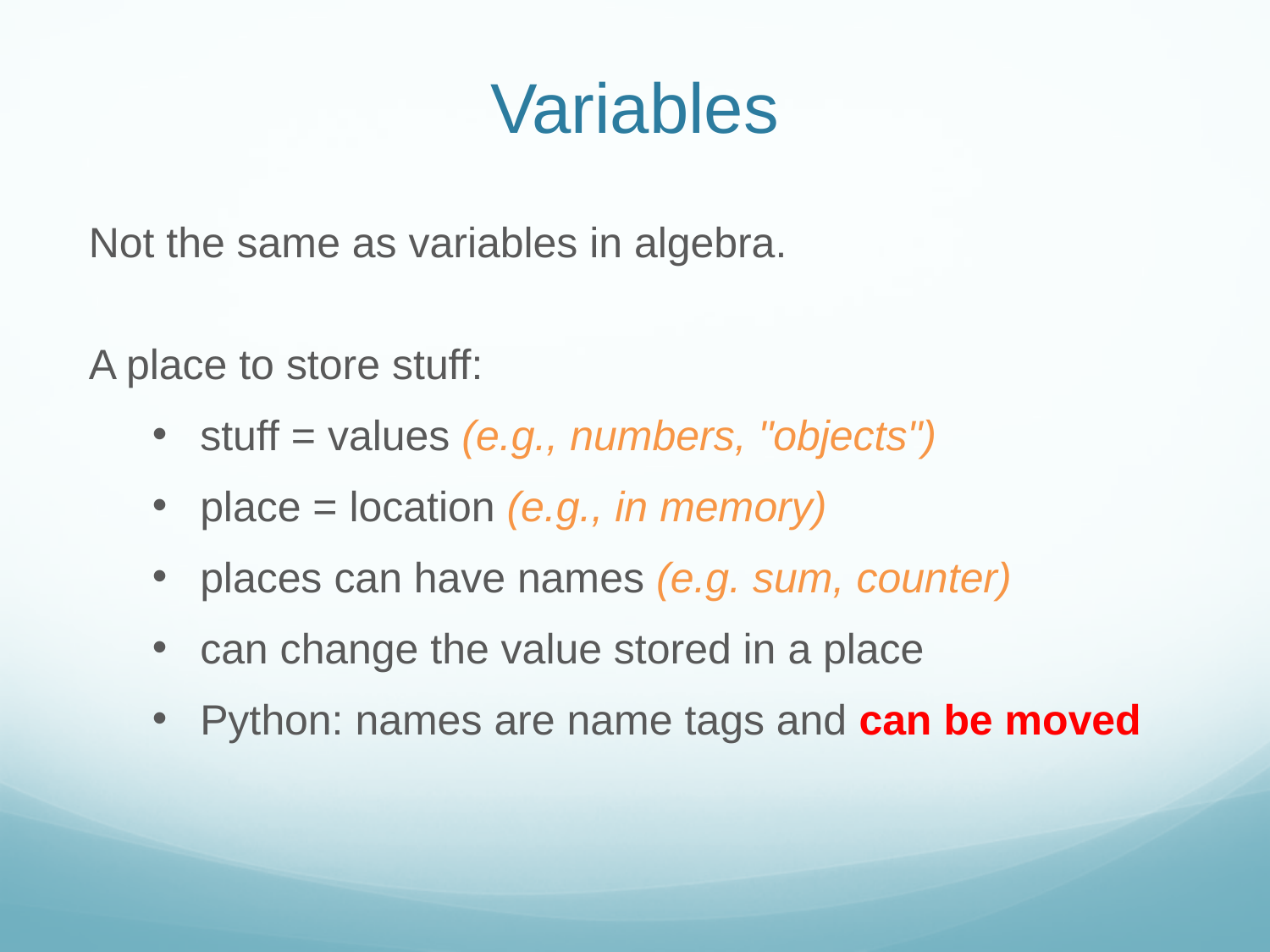

Variables
Not the same as variables in algebra.

A place to store stuff:
stuff = values (e.g., numbers, "objects")
place = location (e.g., in memory)
places can have names (e.g. sum, counter)
can change the value stored in a place
Python: names are name tags and can be moved